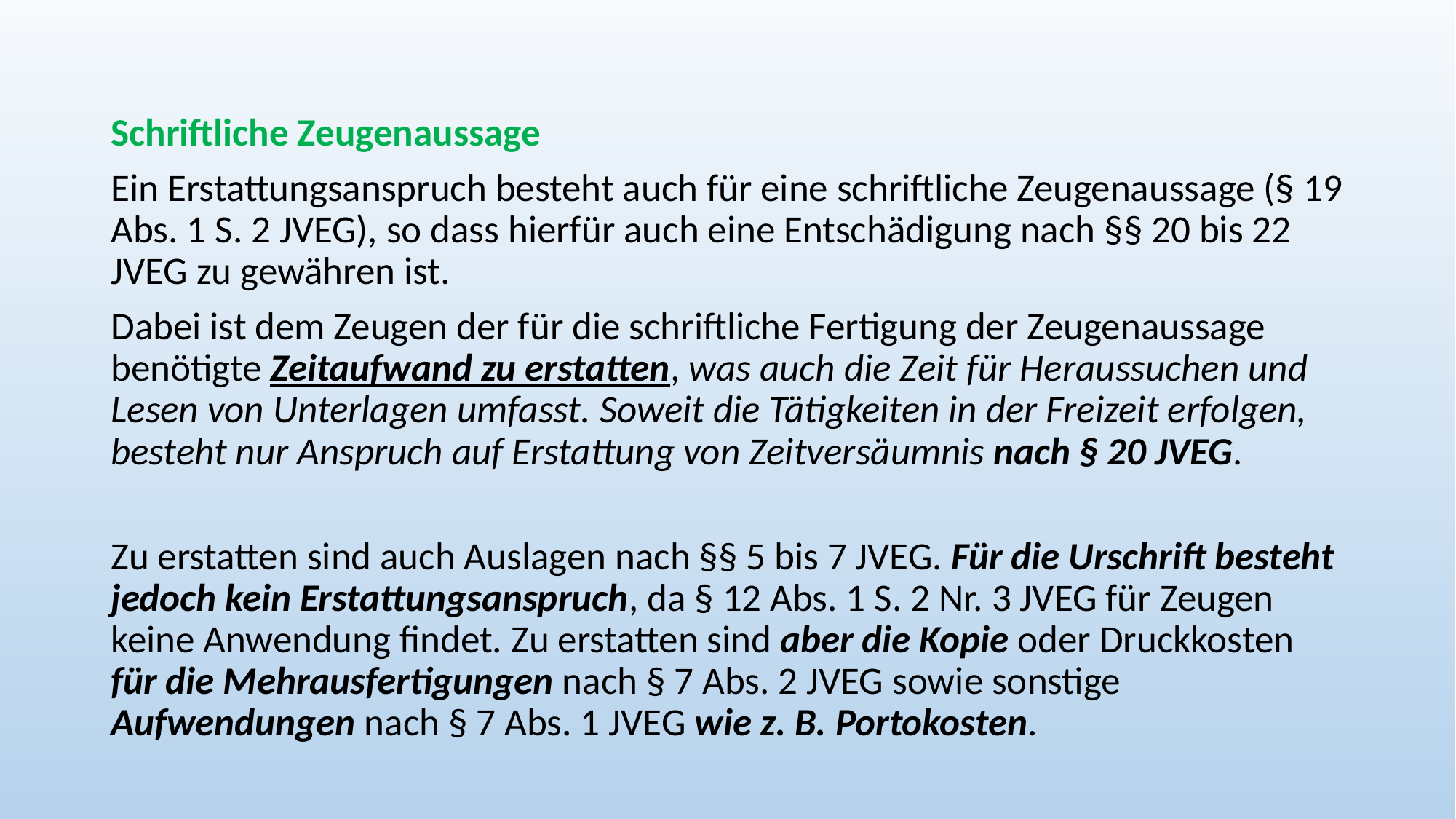

Schriftliche Zeugenaussage
Ein Erstattungsanspruch besteht auch für eine schriftliche Zeugenaussage (§ 19 Abs. 1 S. 2 JVEG), so dass hierfür auch eine Entschädigung nach §§ 20 bis 22 JVEG zu gewähren ist.
Dabei ist dem Zeugen der für die schriftliche Fertigung der Zeugenaussage benötigte Zeitaufwand zu erstatten, was auch die Zeit für Heraussuchen und Lesen von Unterlagen umfasst. Soweit die Tätigkeiten in der Freizeit erfolgen, besteht nur Anspruch auf Erstattung von Zeitversäumnis nach § 20 JVEG.

Zu erstatten sind auch Auslagen nach §§ 5 bis 7 JVEG. Für die Urschrift besteht jedoch kein Erstattungsanspruch, da § 12 Abs. 1 S. 2 Nr. 3 JVEG für Zeugen keine Anwendung findet. Zu erstatten sind aber die Kopie oder Druckkosten für die Mehrausfertigungen nach § 7 Abs. 2 JVEG sowie sonstige Aufwendungen nach § 7 Abs. 1 JVEG wie z. B. Portokosten.